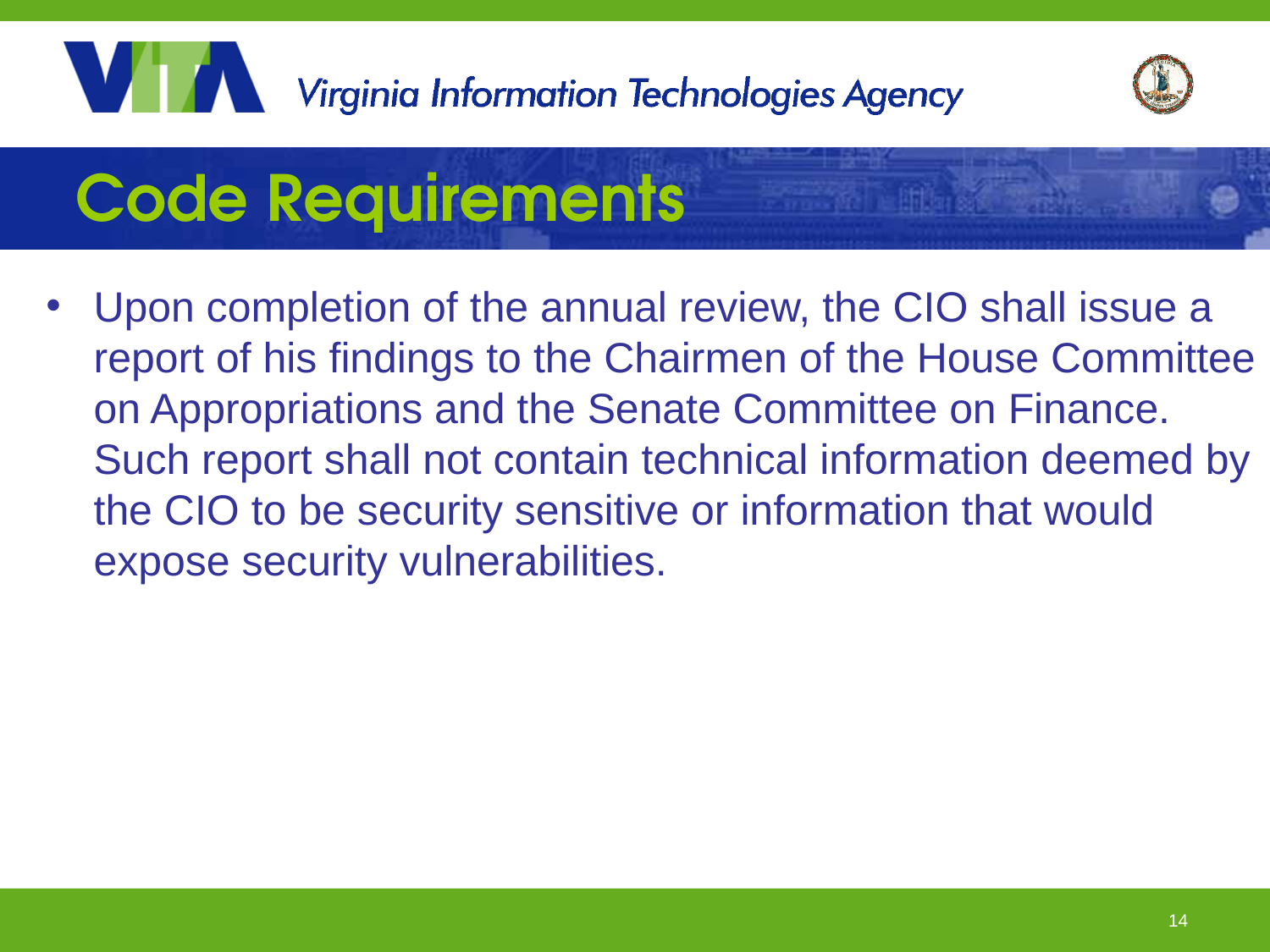

# Code Requirements

Upon completion of the annual review, the CIO shall issue a report of his findings to the Chairmen of the House Committee on Appropriations and the Senate Committee on Finance. Such report shall not contain technical information deemed by the CIO to be security sensitive or information that would expose security vulnerabilities.